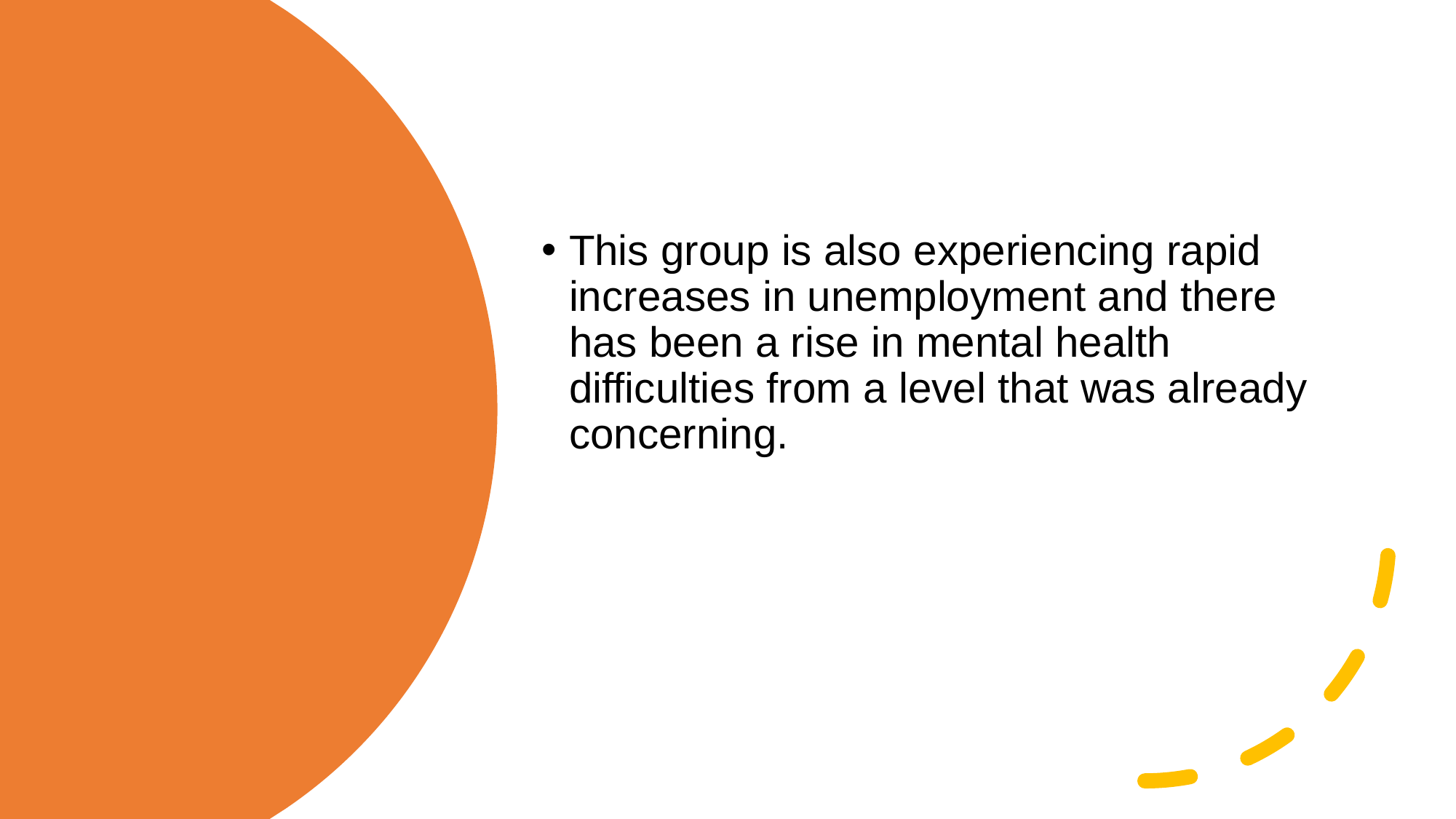

This group is also experiencing rapid increases in unemployment and there has been a rise in mental health difficulties from a level that was already concerning.

#